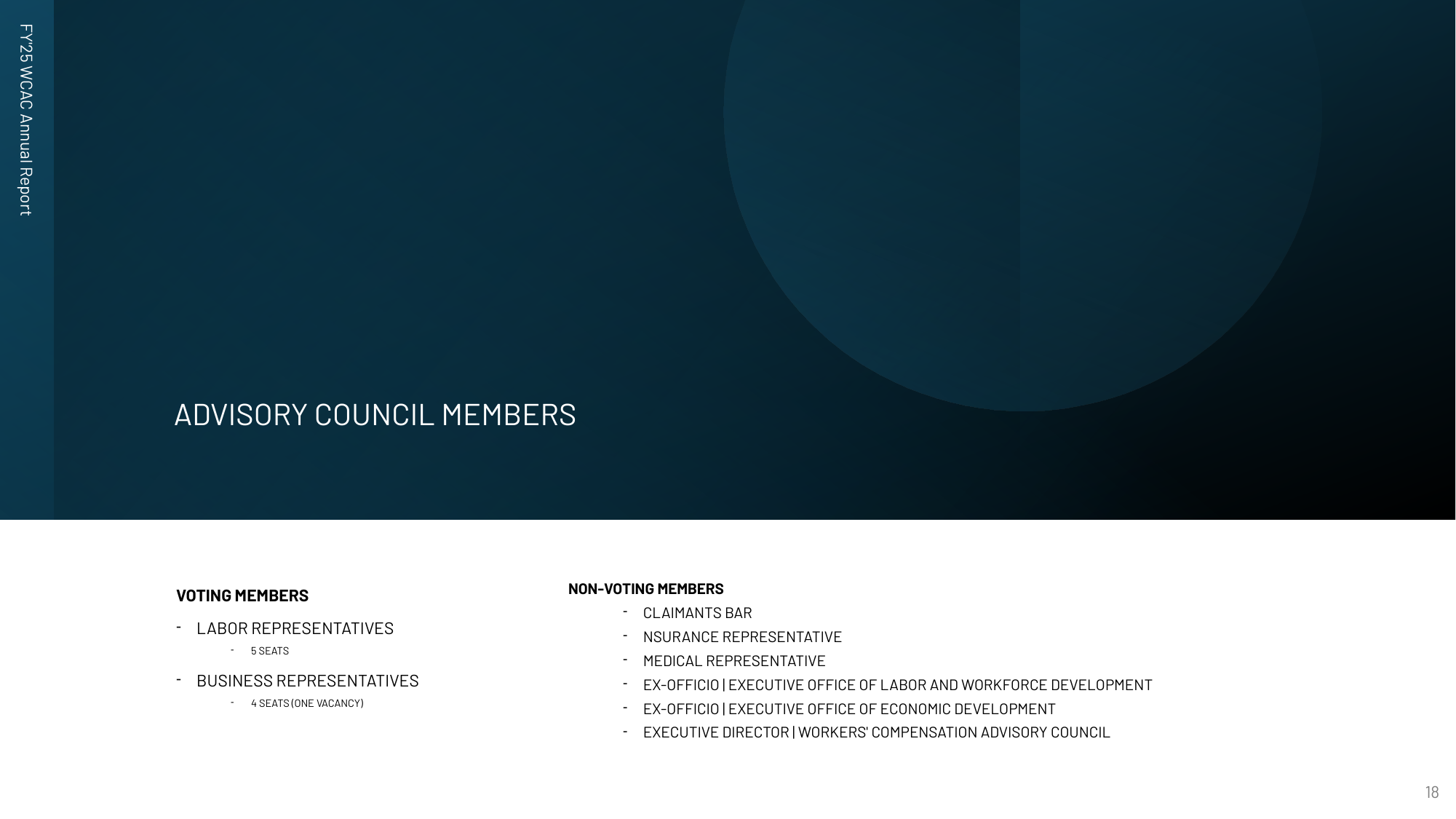

# ADVISORY COUNCIL MEMBERS
FY'25 WCAC Annual Report

NON-VOTING MEMBERS
CLAIMANTS BAR
NSURANCE REPRESENTATIVE
MEDICAL REPRESENTATIVE
EX-OFFICIO | EXECUTIVE OFFICE OF LABOR AND WORKFORCE DEVELOPMENT
EX-OFFICIO | EXECUTIVE OFFICE OF ECONOMIC DEVELOPMENT
EXECUTIVE DIRECTOR | WORKERS' COMPENSATION ADVISORY COUNCIL

VOTING MEMBERS
LABOR REPRESENTATIVES
5 SEATS
BUSINESS REPRESENTATIVES
4 SEATS (ONE VACANCY)

18